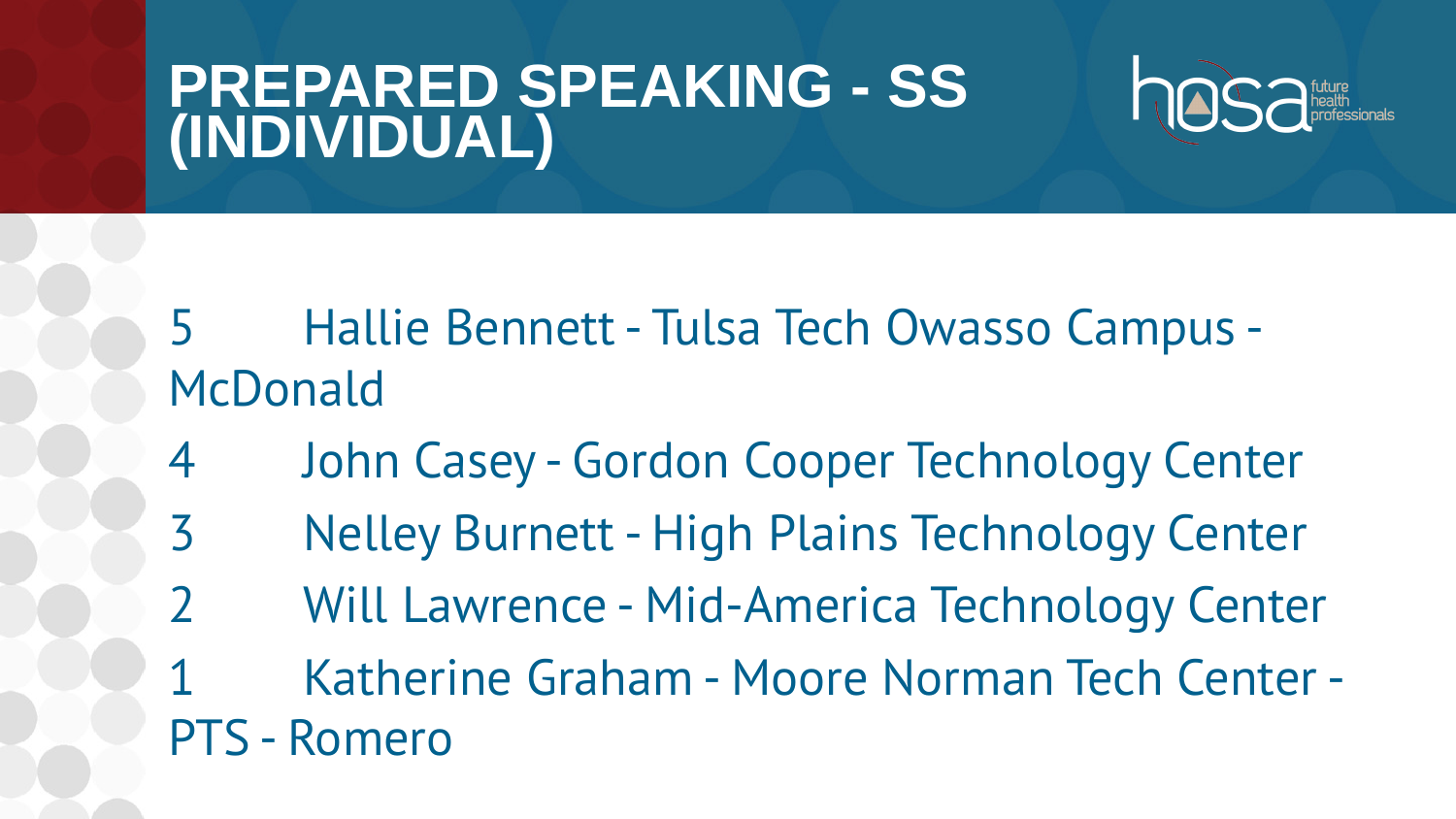

# Prepared Speaking - SS (INDIVIDUAL)
5	Hallie Bennett - Tulsa Tech Owasso Campus - McDonald
4	John Casey - Gordon Cooper Technology Center
3	Nelley Burnett - High Plains Technology Center
2	Will Lawrence - Mid-America Technology Center
1	Katherine Graham - Moore Norman Tech Center - PTS - Romero